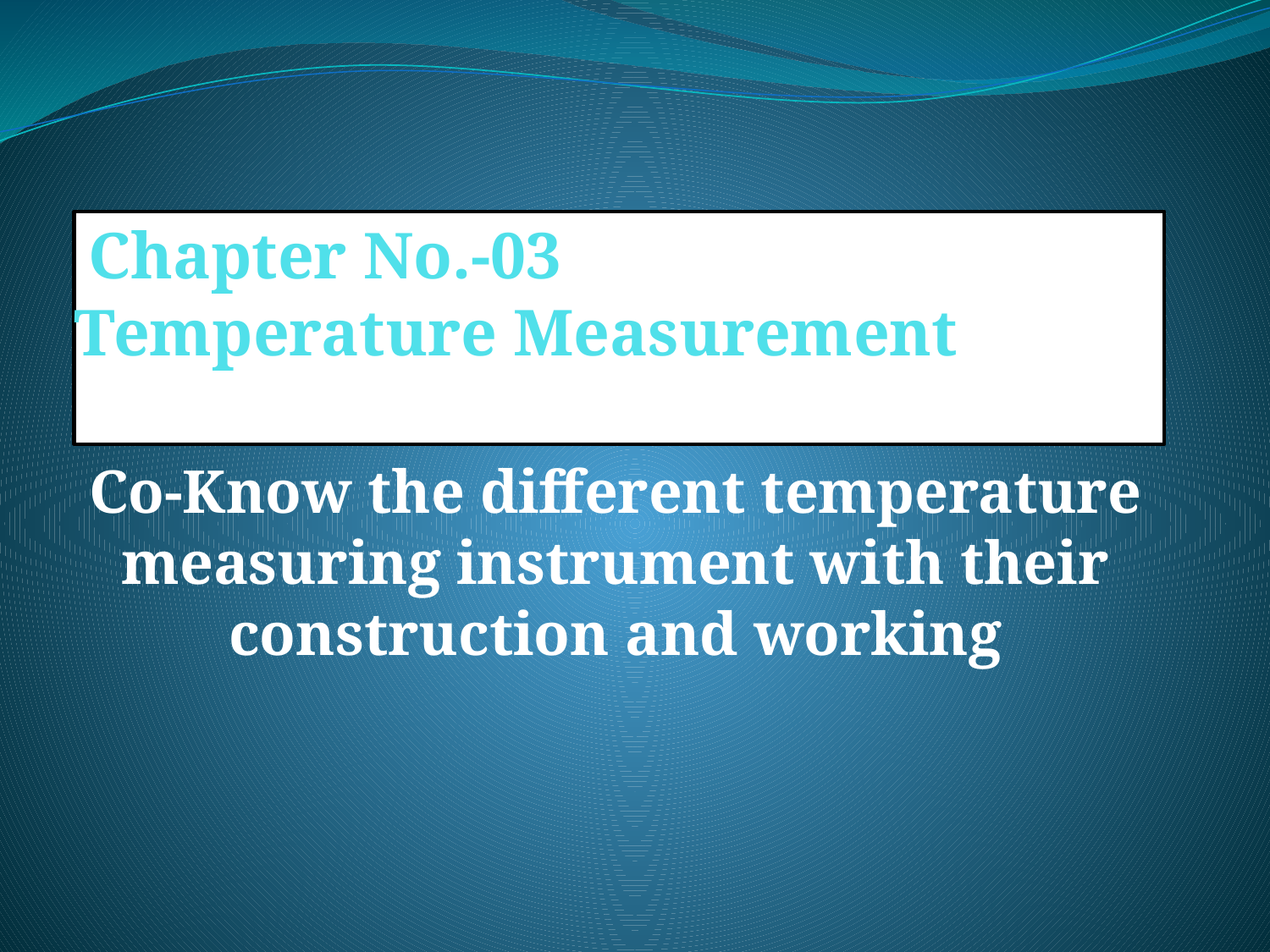

# FHH
 Chapter No.-03
Temperature Measurement
Co-Know the different temperature measuring instrument with their construction and working